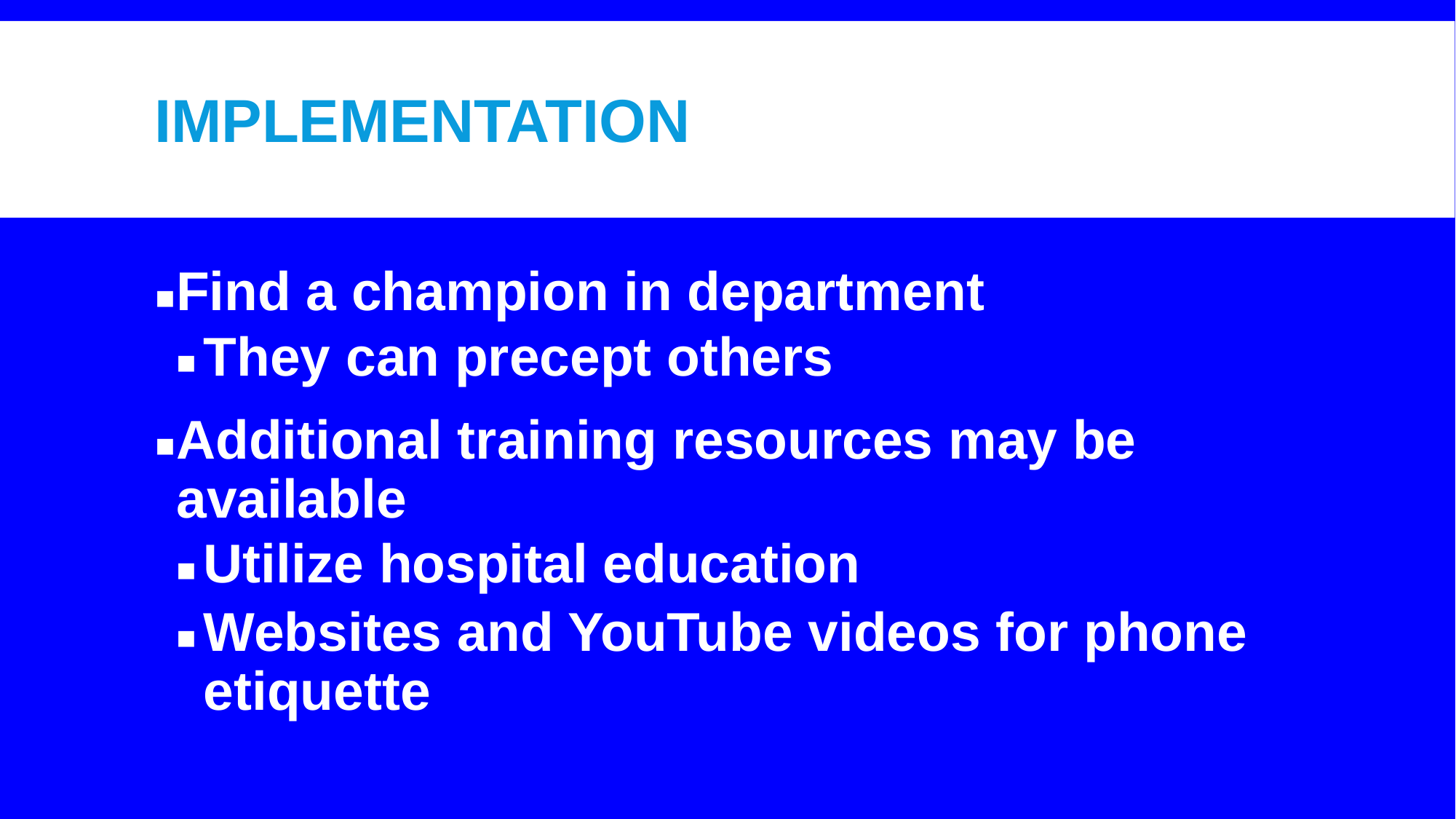

# IMPLEMENTATION
Find a champion in department
They can precept others
Additional training resources may be available
Utilize hospital education
Websites and YouTube videos for phone etiquette